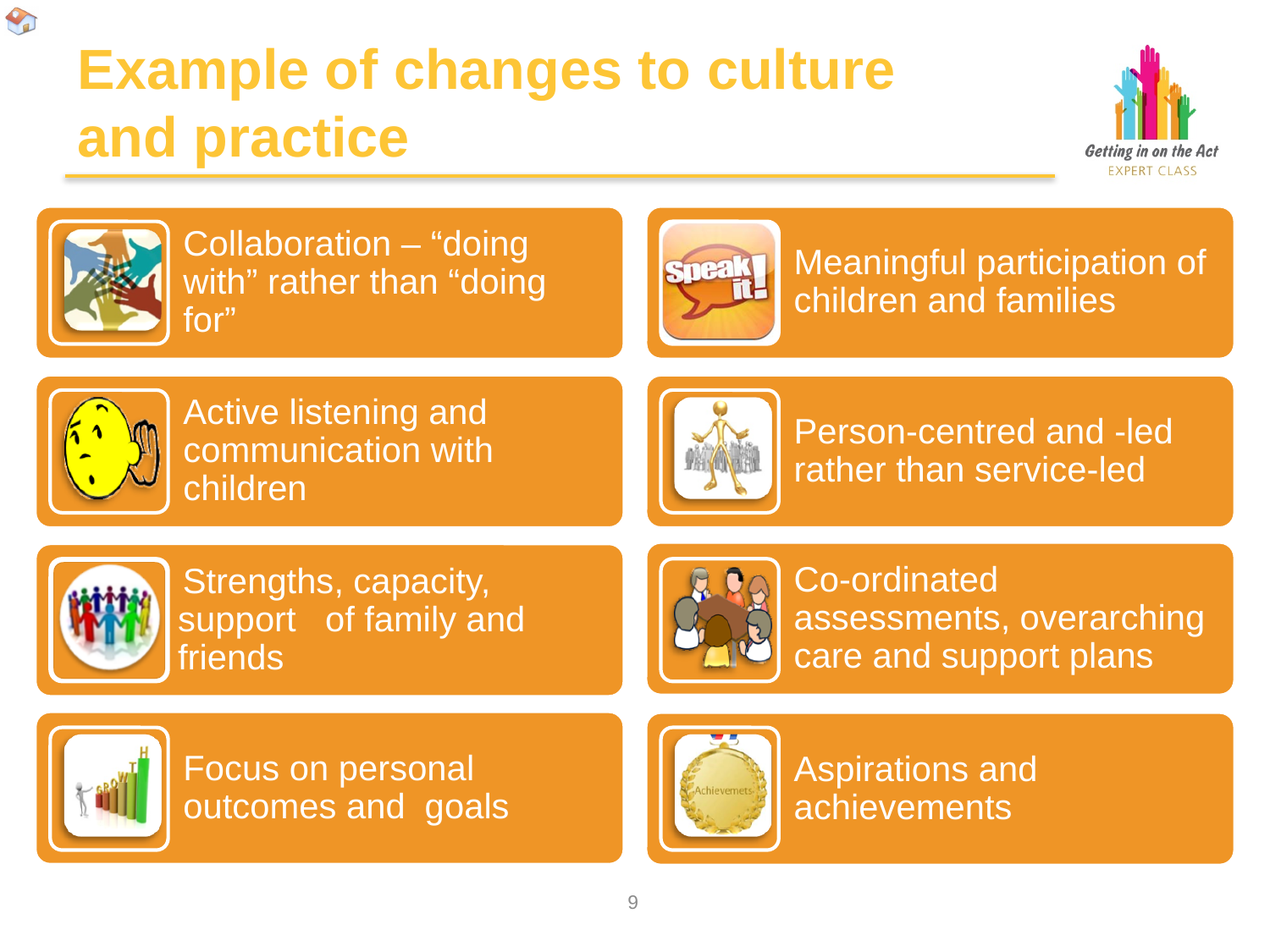

# Example of changes to culture and practice
Collaboration – “doing with” rather than “doing for”
Active listening and communication with children
 Strengths, capacity, support   of family and friends
Focus on personal outcomes and  goals
Meaningful participation of children and families
Person-centred and -led rather than service-led
Co-ordinated assessments, overarching care and support plans
Aspirations and achievements
9